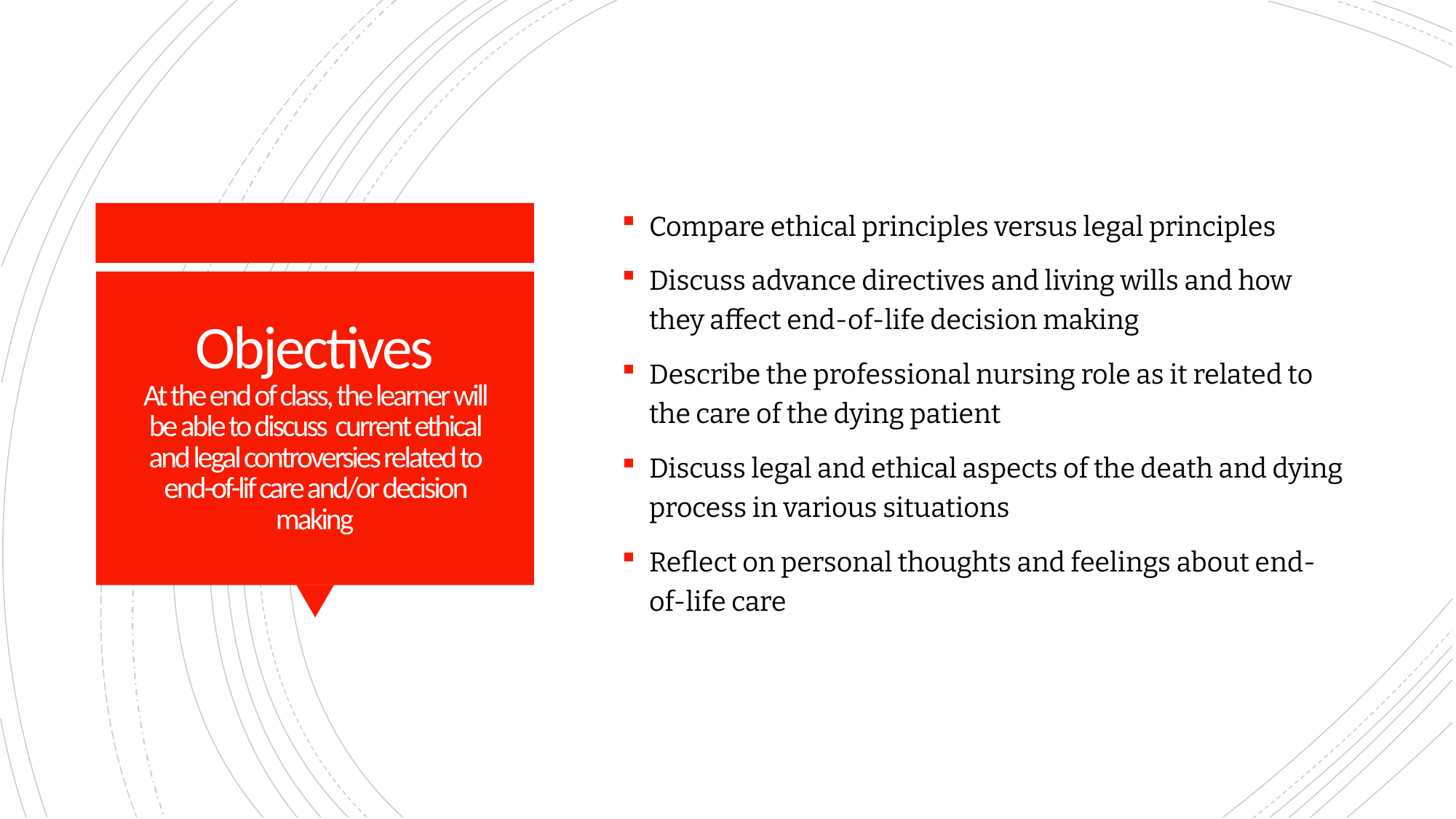

Compare ethical principles versus legal principles
Discuss advance directives and living wills and how they affect end-of-life decision making
Describe the professional nursing role as it related to the care of the dying patient
Discuss legal and ethical aspects of the death and dying process in various situations
Reflect on personal thoughts and feelings about end-of-life care
# Objectives At the end of class, the learner will be able to discuss  current ethical and legal controversies related to end-of-lif care and/or decision making